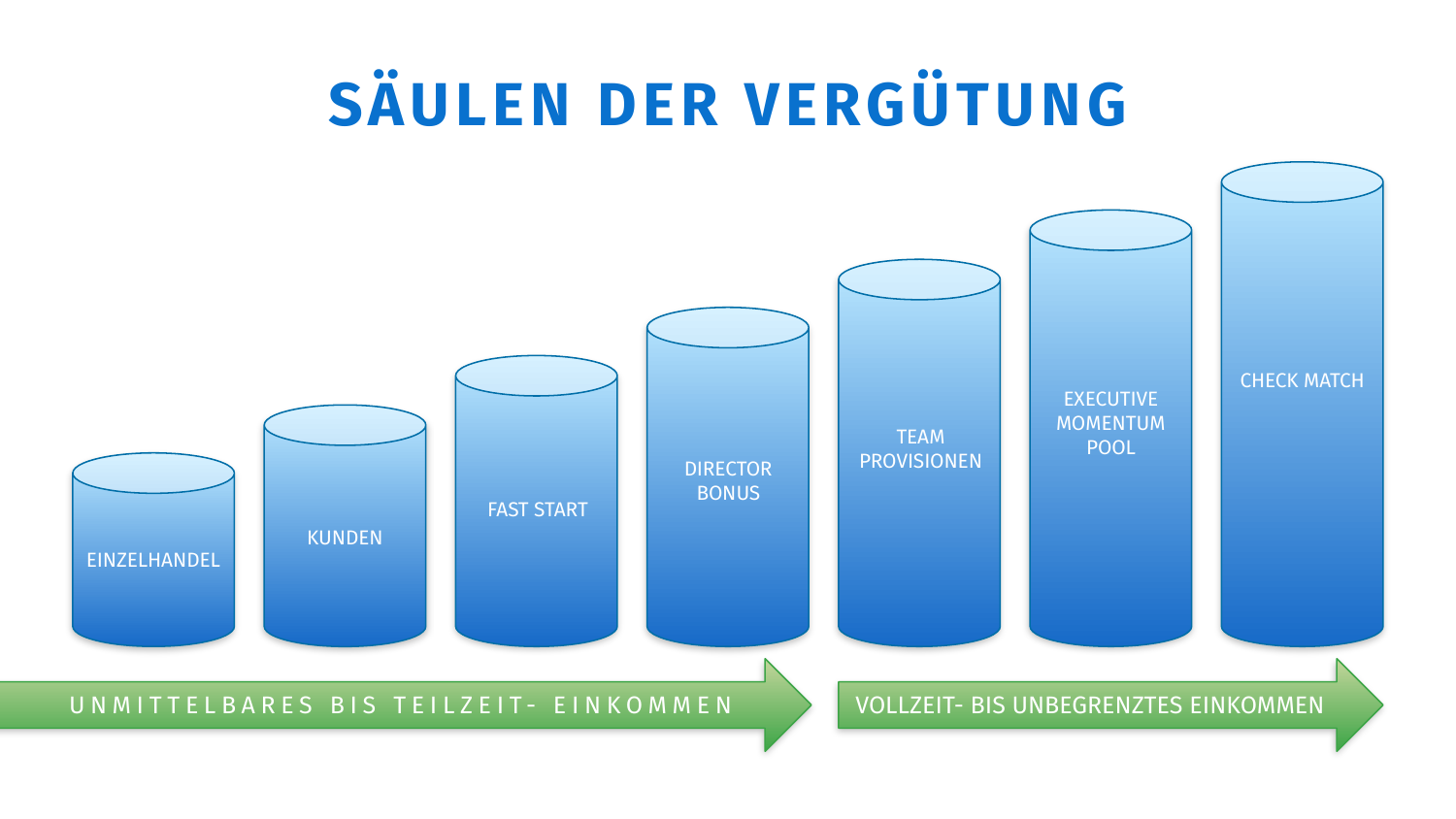

# SÄULEN DER VERGÜTUNG

CHECK MATCH
EXECUTIVE MOMENTUM POOL

TEAM PROVISIONEN
DIRECTOR BONUS

FAST START
KUNDEN
EINZELHANDEL

UNMITTELBARES BIS TEILZEIT- EINKOMMEN

VOLLZEIT- BIS UNBEGRENZTES EINKOMMEN